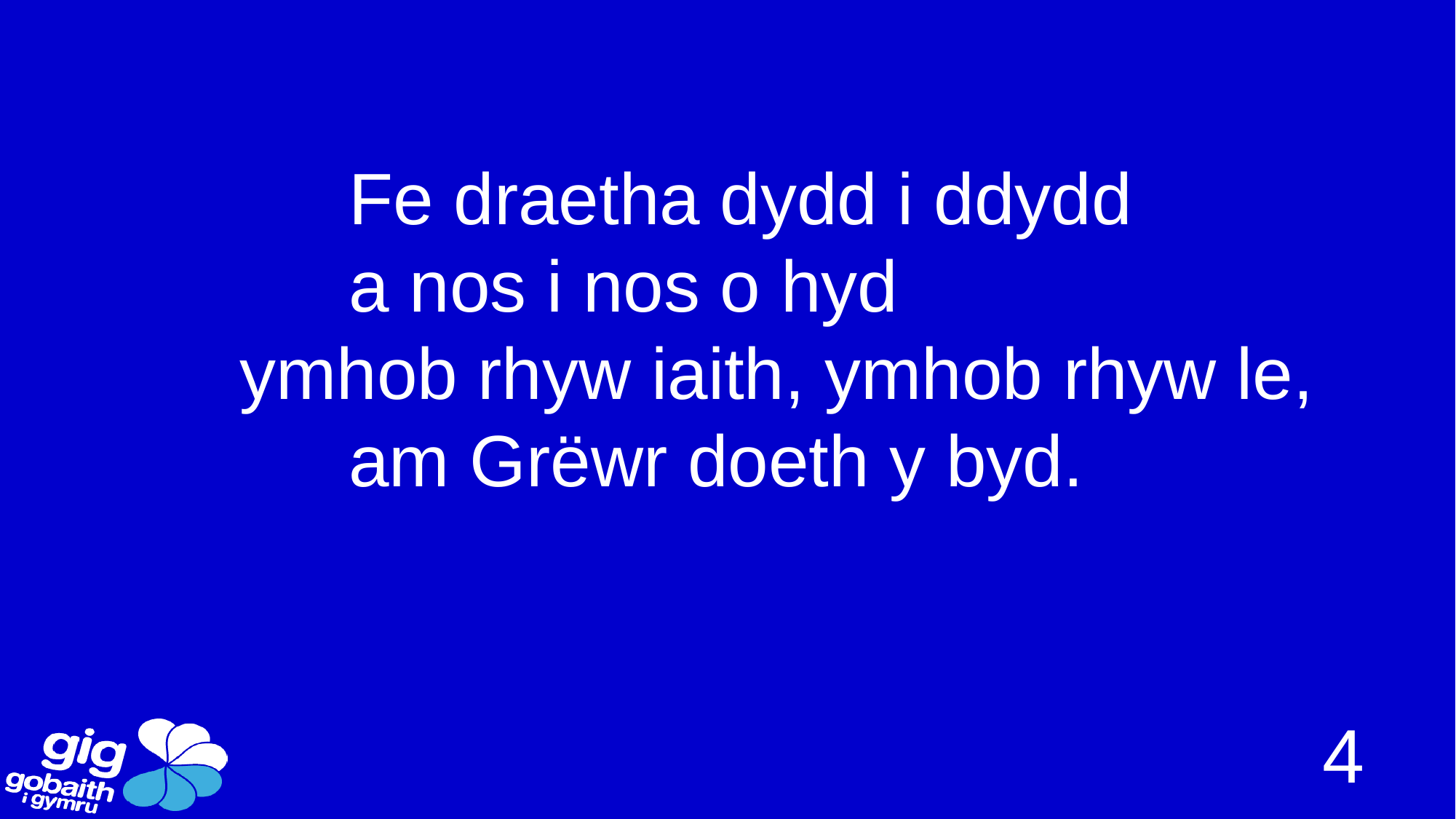

Fe draetha dydd i ddydd
	a nos i nos o hyd
ymhob rhyw iaith, ymhob rhyw le,
	am Grëwr doeth y byd.

4